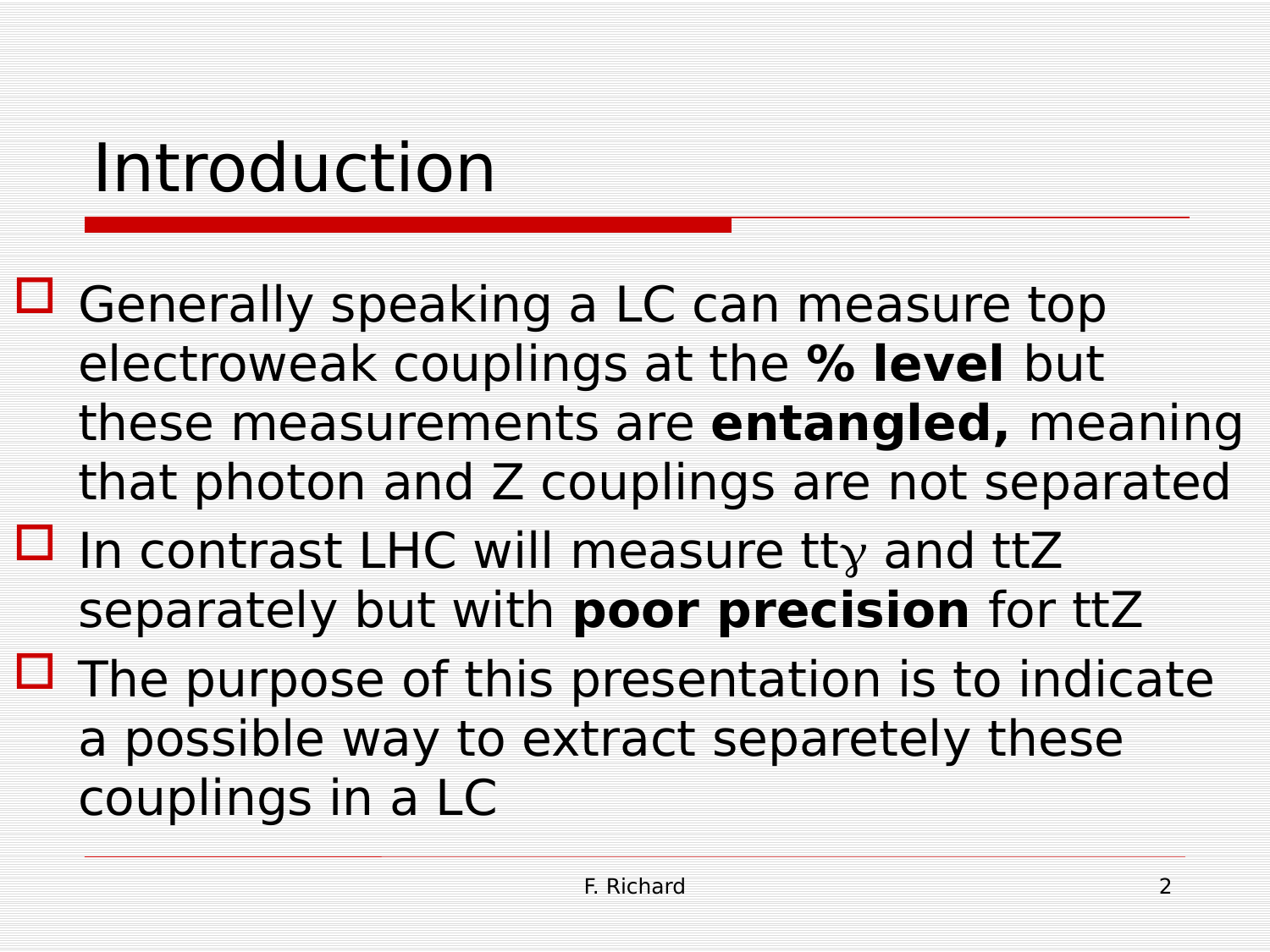

# Introduction
Generally speaking a LC can measure top electroweak couplings at the % level but these measurements are entangled, meaning that photon and Z couplings are not separated
In contrast LHC will measure ttγ and ttZ separately but with poor precision for ttZ
The purpose of this presentation is to indicate a possible way to extract separetely these couplings in a LC

F. Richard
2